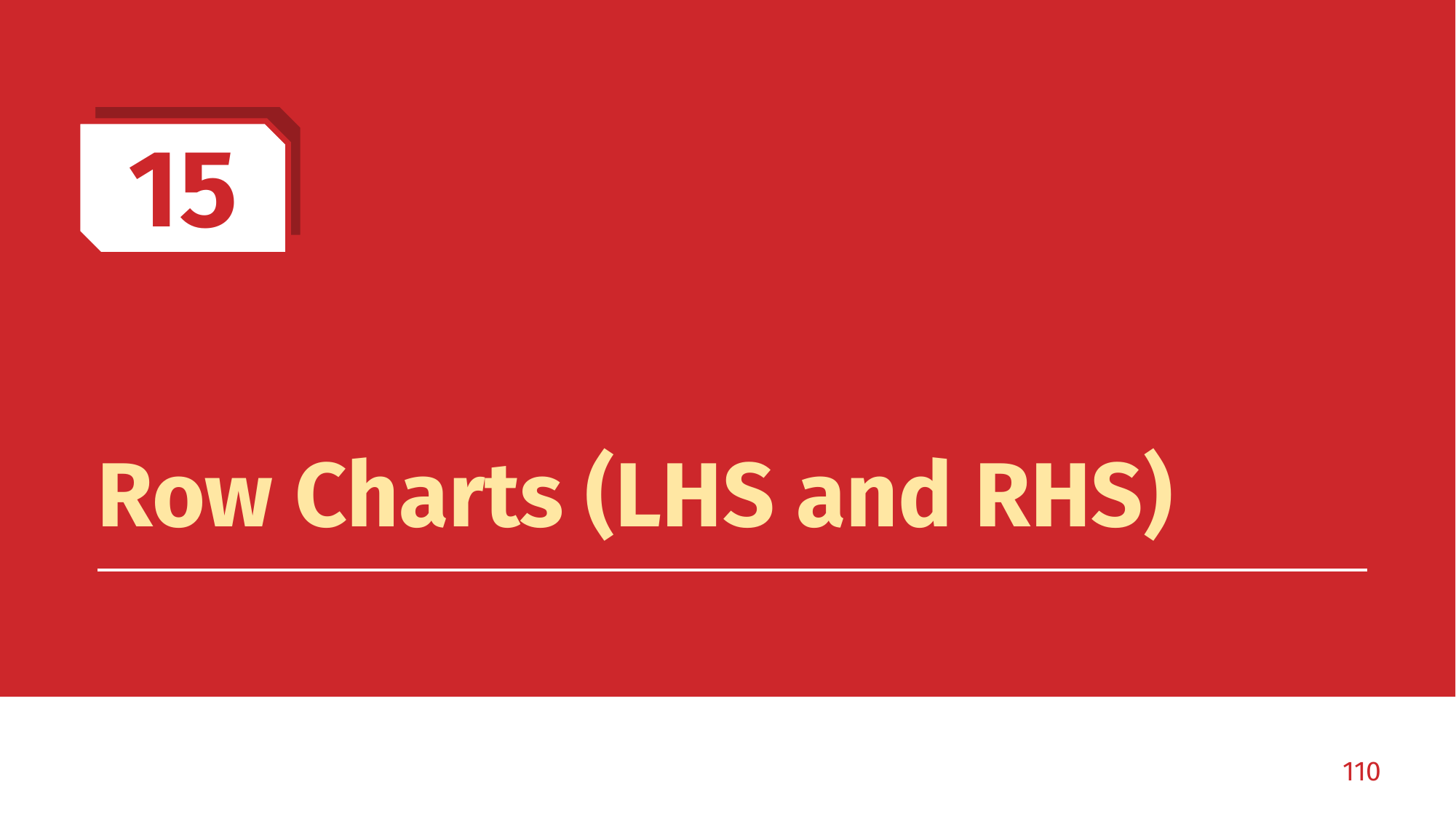

15
# Row Charts (LHS and RHS)

110